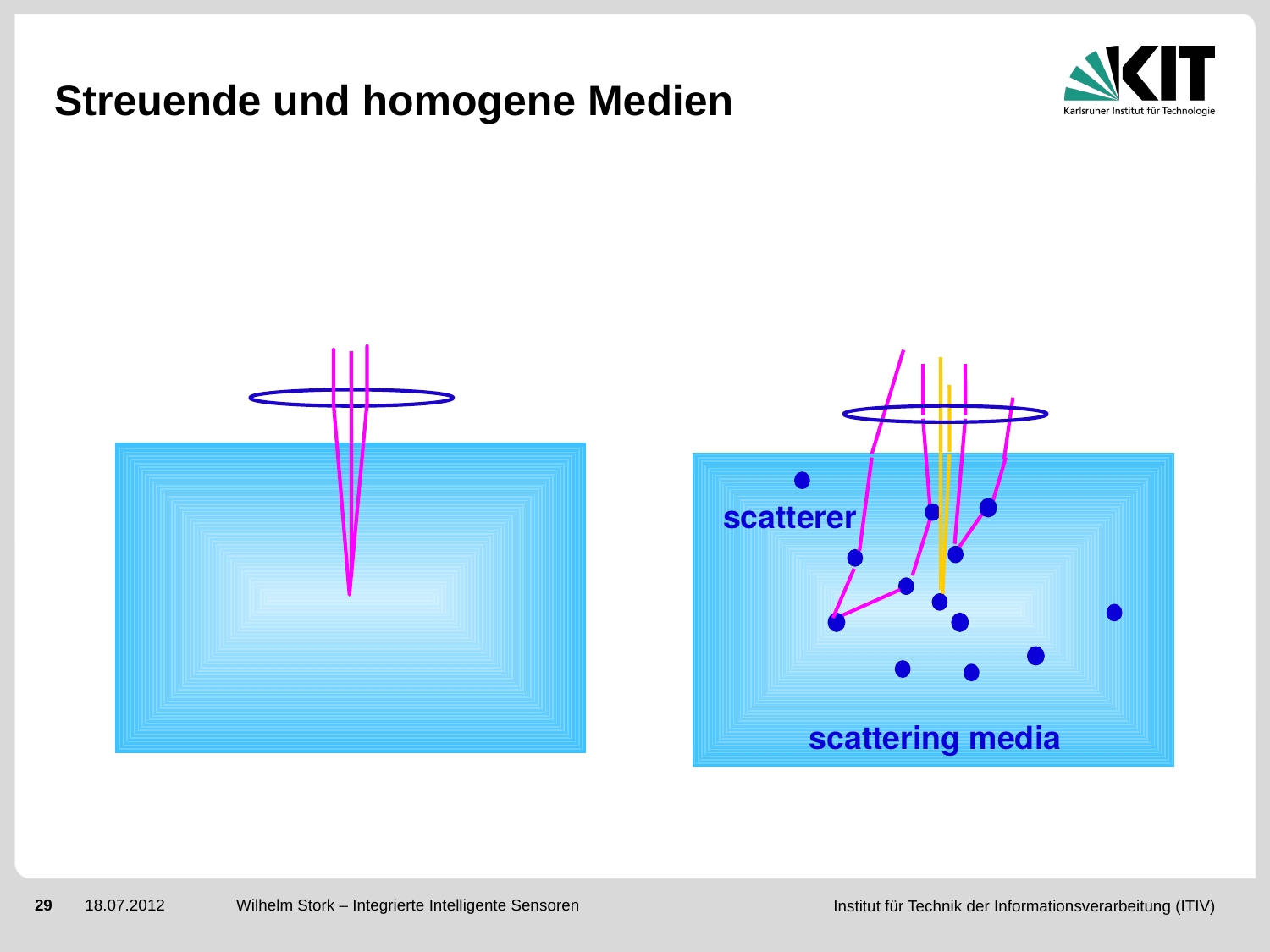

# Streuende und homogene Medien

scatterer

scattering media
Wilhelm Stork – Integrierte Intelligente Sensoren